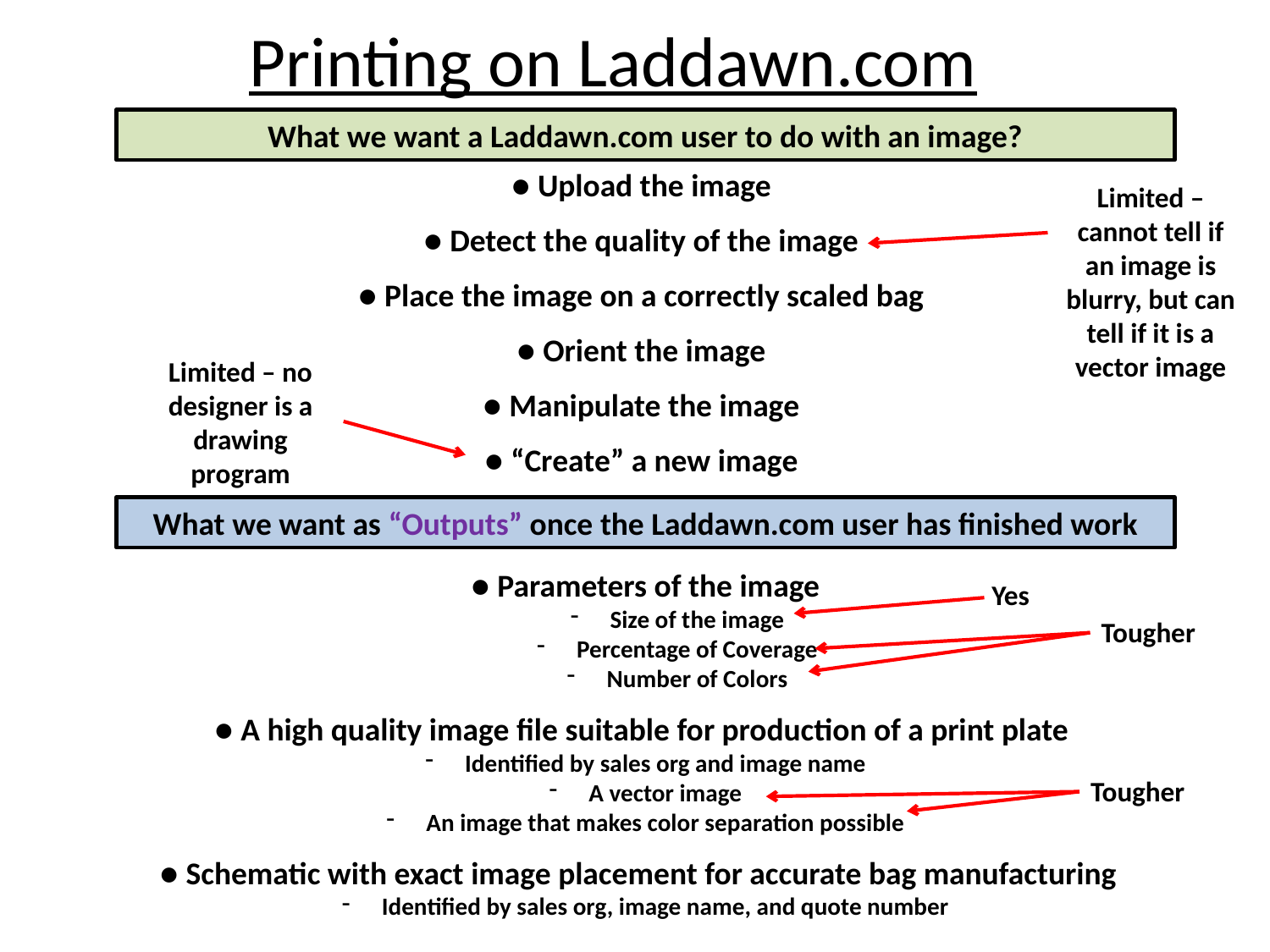

Printing on Laddawn.com
What we want a Laddawn.com user to do with an image?
● Upload the image

● Detect the quality of the image

● Place the image on a correctly scaled bag

● Orient the image

● Manipulate the image

● “Create” a new image
Limited – cannot tell if an image is blurry, but can tell if it is a vector image
Limited – no designer is a drawing program
What we want as “Outputs” once the Laddawn.com user has finished work
● Parameters of the image
Size of the image
Percentage of Coverage
Number of Colors

● A high quality image file suitable for production of a print plate
Identified by sales org and image name
A vector image
An image that makes color separation possible

● Schematic with exact image placement for accurate bag manufacturing
Identified by sales org, image name, and quote number
Yes
Tougher
Tougher